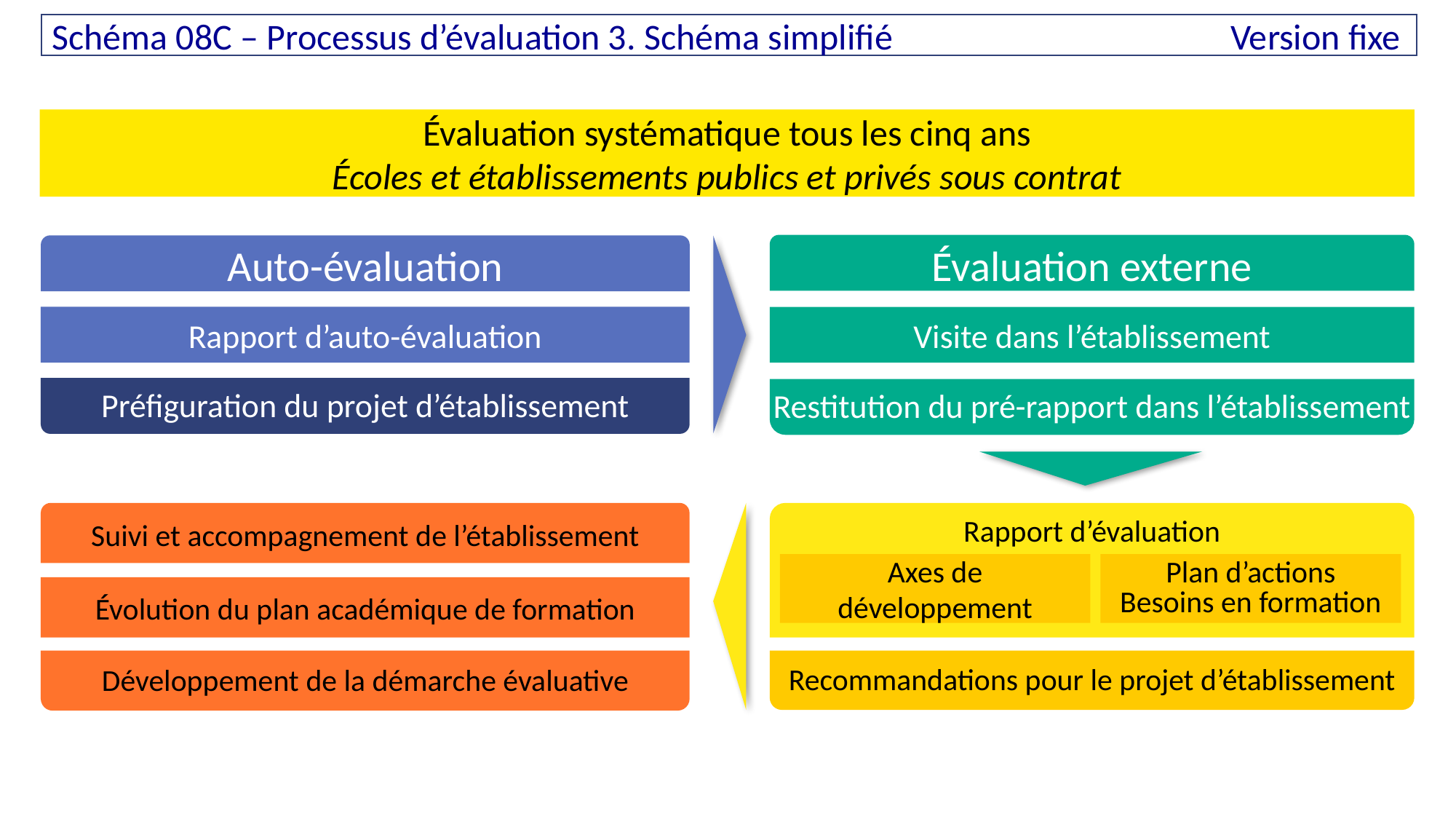

Schéma 08C – Processus d’évaluation 3. Schéma simplifié	Version fixe
Évaluation systématique tous les cinq ans
Écoles et établissements publics et privés sous contrat
Évaluation externe
Auto-évaluation
Rapport d’auto-évaluation
Visite dans l’établissement

Préfiguration du projet d’établissement
Restitution du pré-rapport dans l’établissement

Suivi et accompagnement de l’établissement
Rapport d’évaluation
Axes de développement
Plan d’actions
Besoins en formation
Évolution du plan académique de formation

Développement de la démarche évaluative
Recommandations pour le projet d’établissement